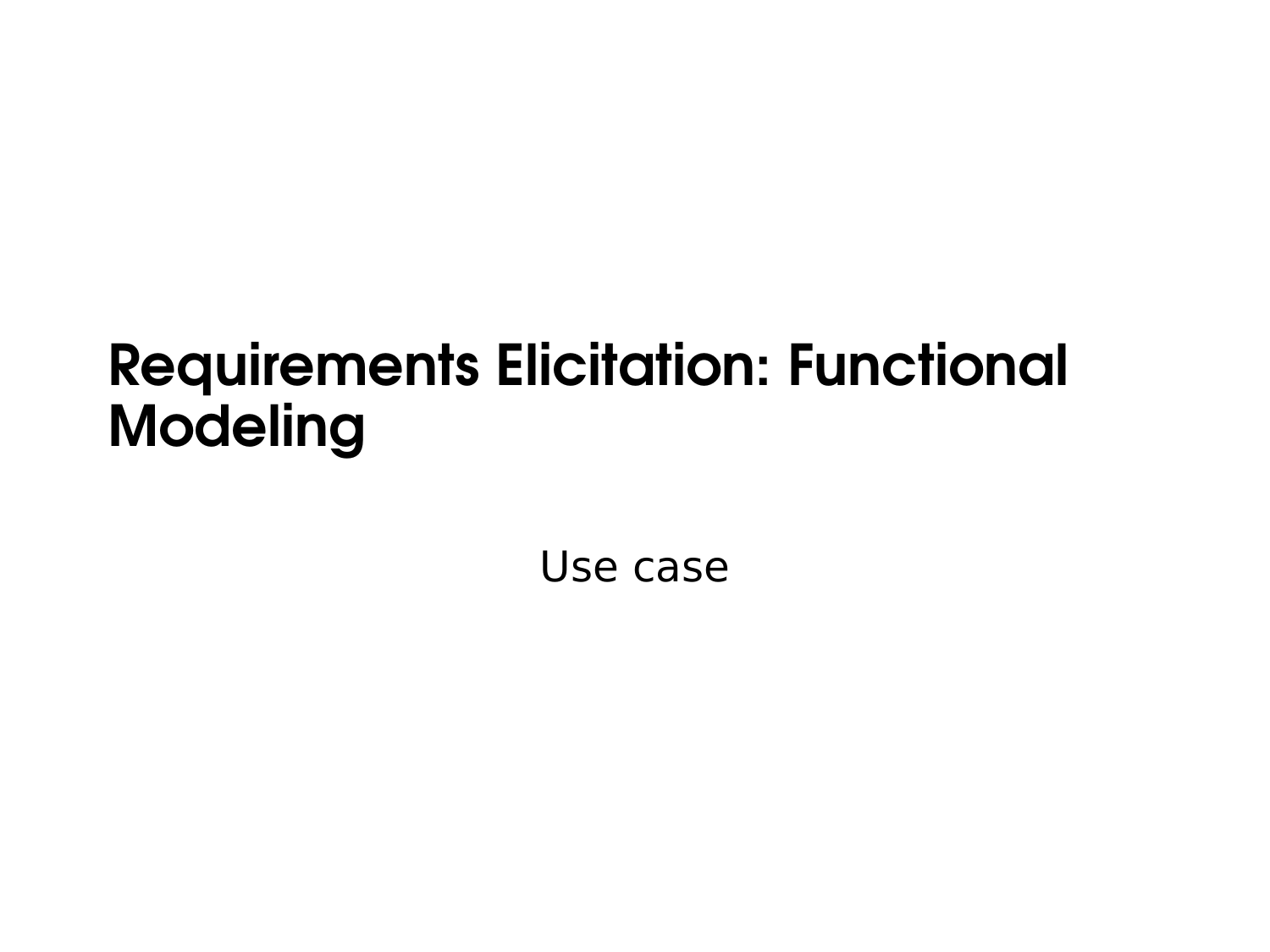

# Requirements Elicitation: Functional Modeling
Use case